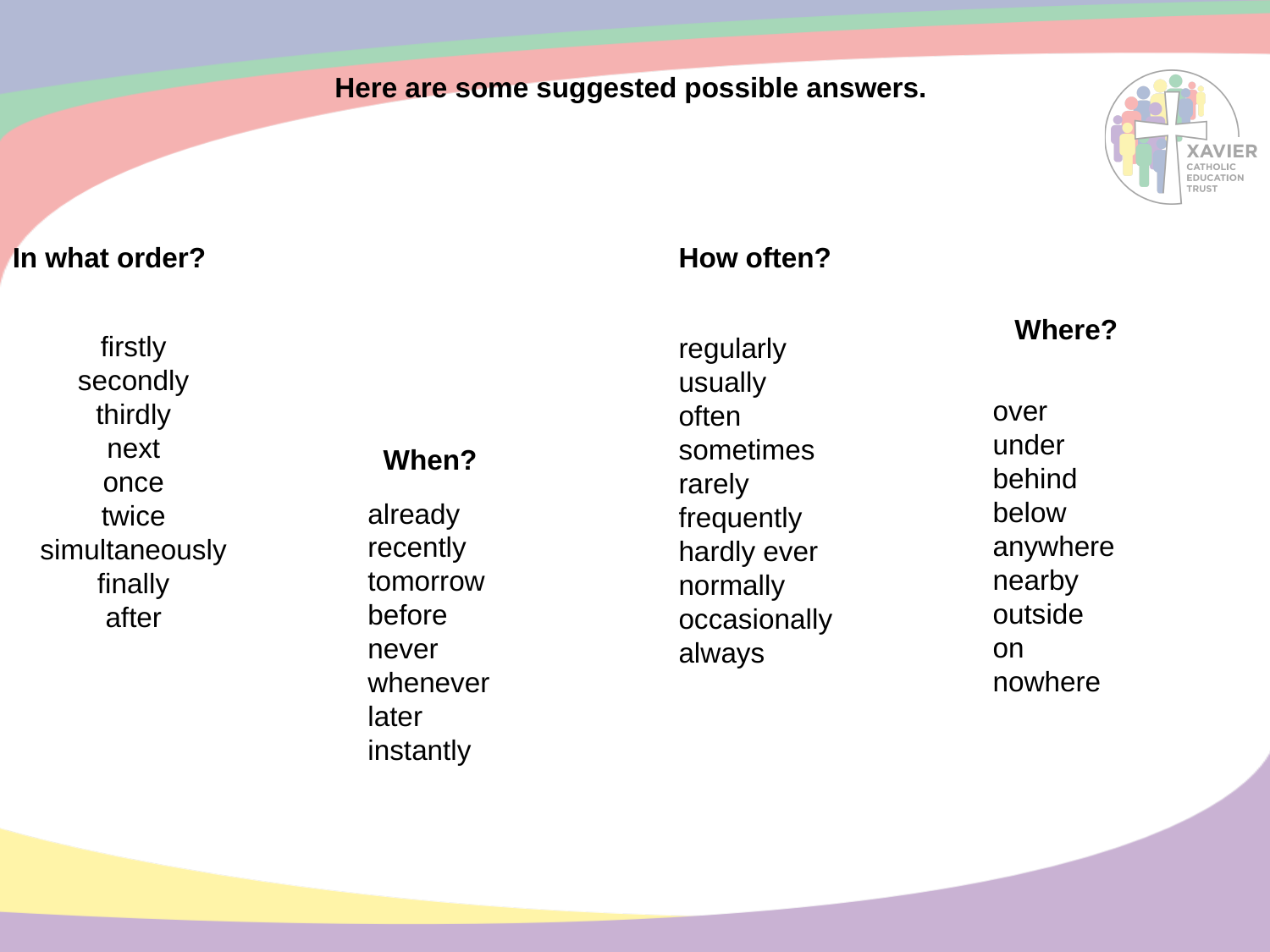

# Here are some suggested possible answers.
In what order?
How often?
Where?
firstly
secondly
thirdly
next
once
twice
simultaneously
finally
after
regularly
usually
often
sometimes
rarely
frequently
hardly ever
normally
occasionally
always

over
under
behind
below
anywhere
nearby
outside
on
nowhere

When?
already
recently
tomorrow
before
never
whenever
later
instantly